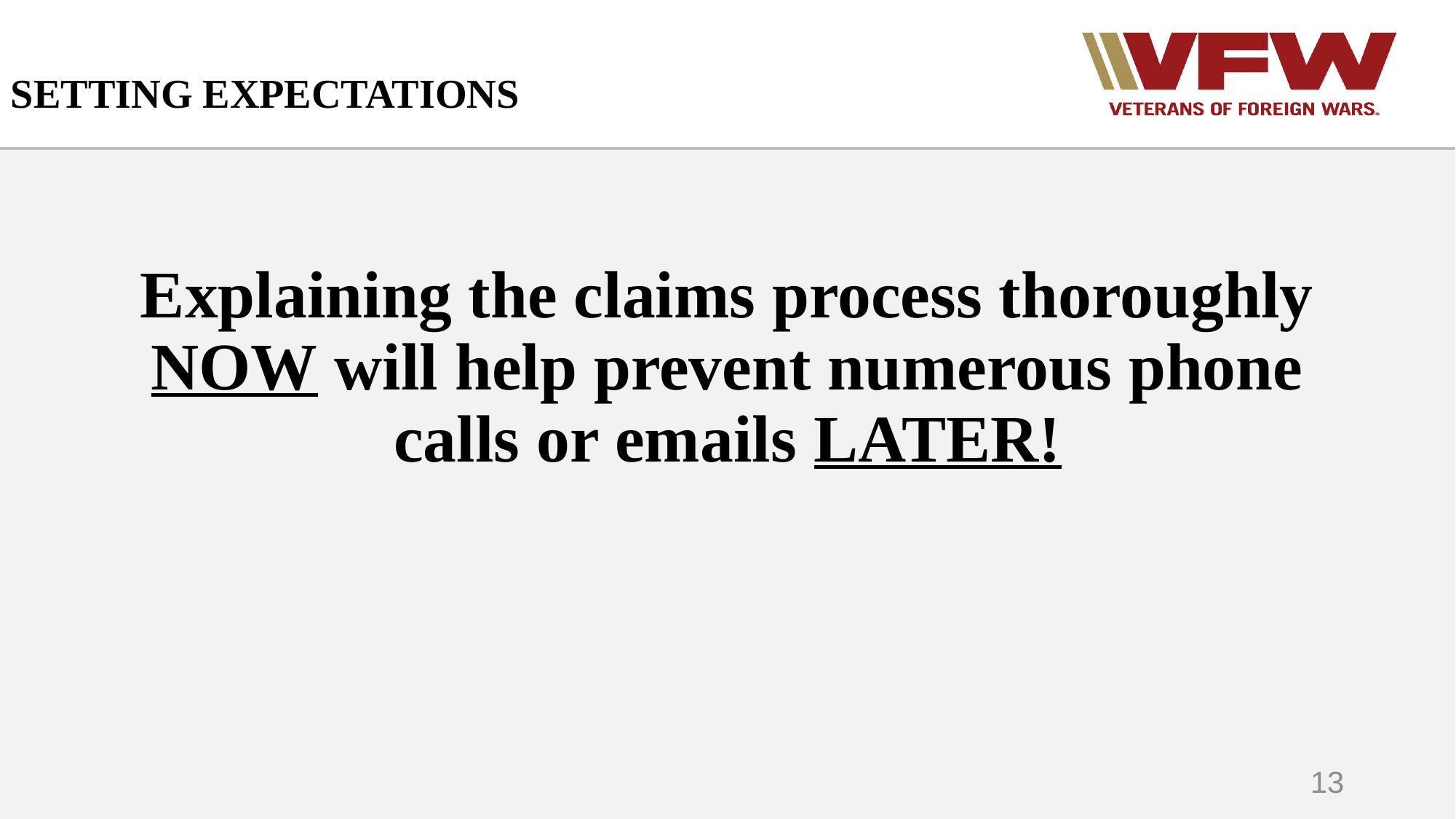

# SETTING EXPECTATIONS
Explaining the claims process thoroughly NOW will help prevent numerous phone calls or emails LATER!
13